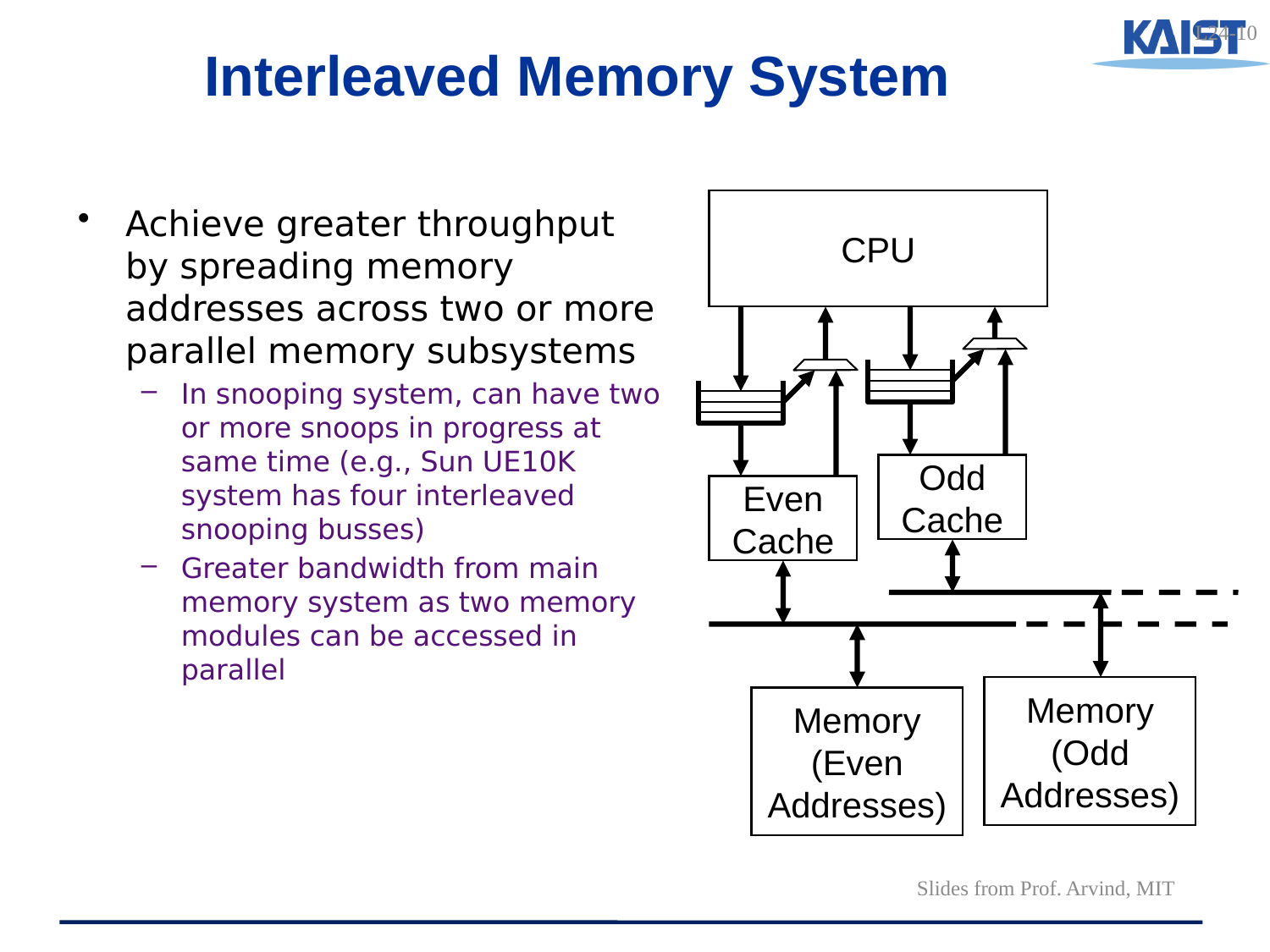

L24-10
# Interleaved Memory System
CPU
Achieve greater throughput by spreading memory addresses across two or more parallel memory subsystems
In snooping system, can have two or more snoops in progress at same time (e.g., Sun UE10K system has four interleaved snooping busses)
Greater bandwidth from main memory system as two memory modules can be accessed in parallel

Odd Cache
Even Cache

Memory (Odd Addresses)
Memory (Even Addresses)
Slides from Prof. Arvind, MIT